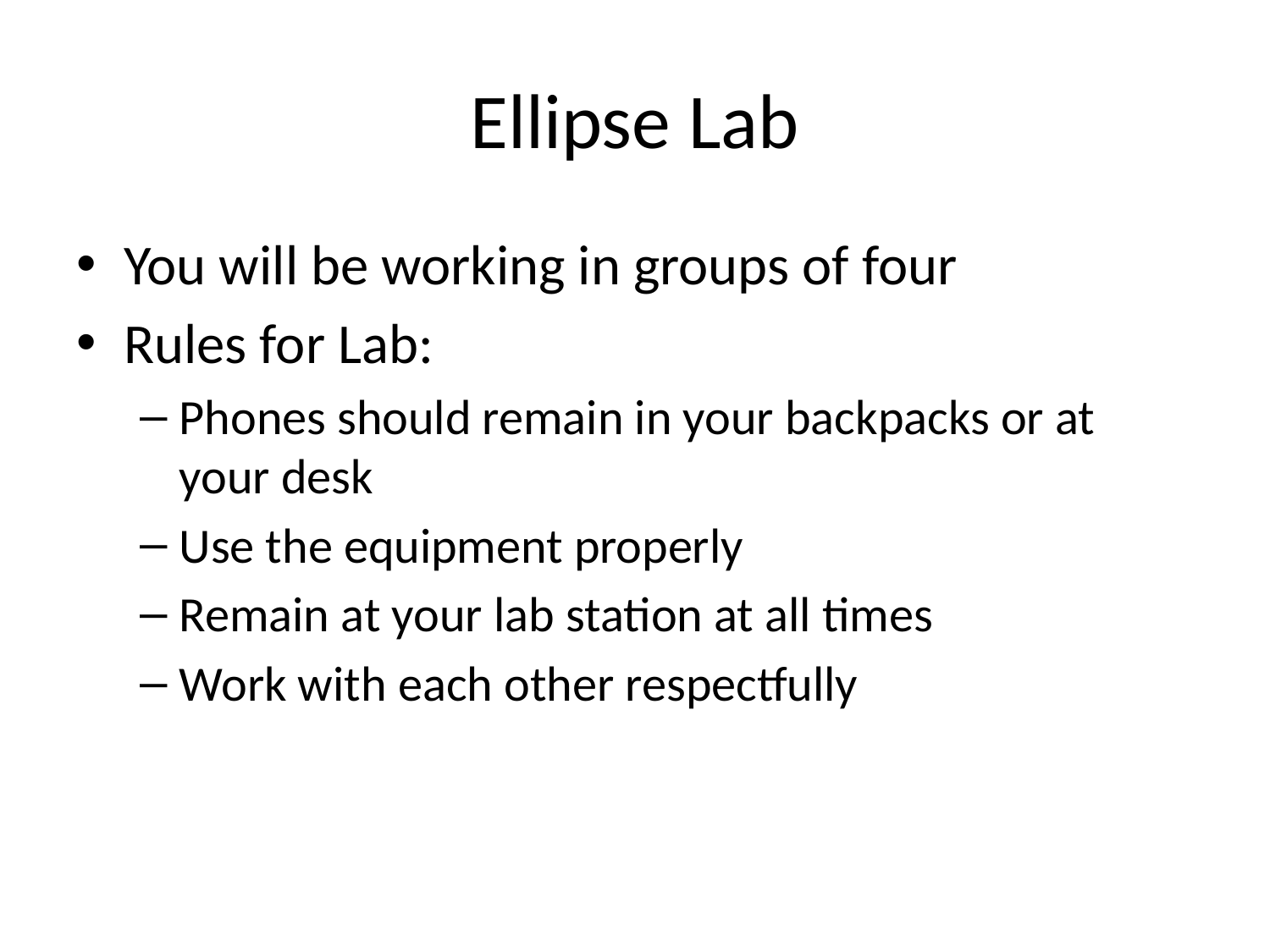

# Ellipse Lab
You will be working in groups of four
Rules for Lab:
Phones should remain in your backpacks or at your desk
Use the equipment properly
Remain at your lab station at all times
Work with each other respectfully